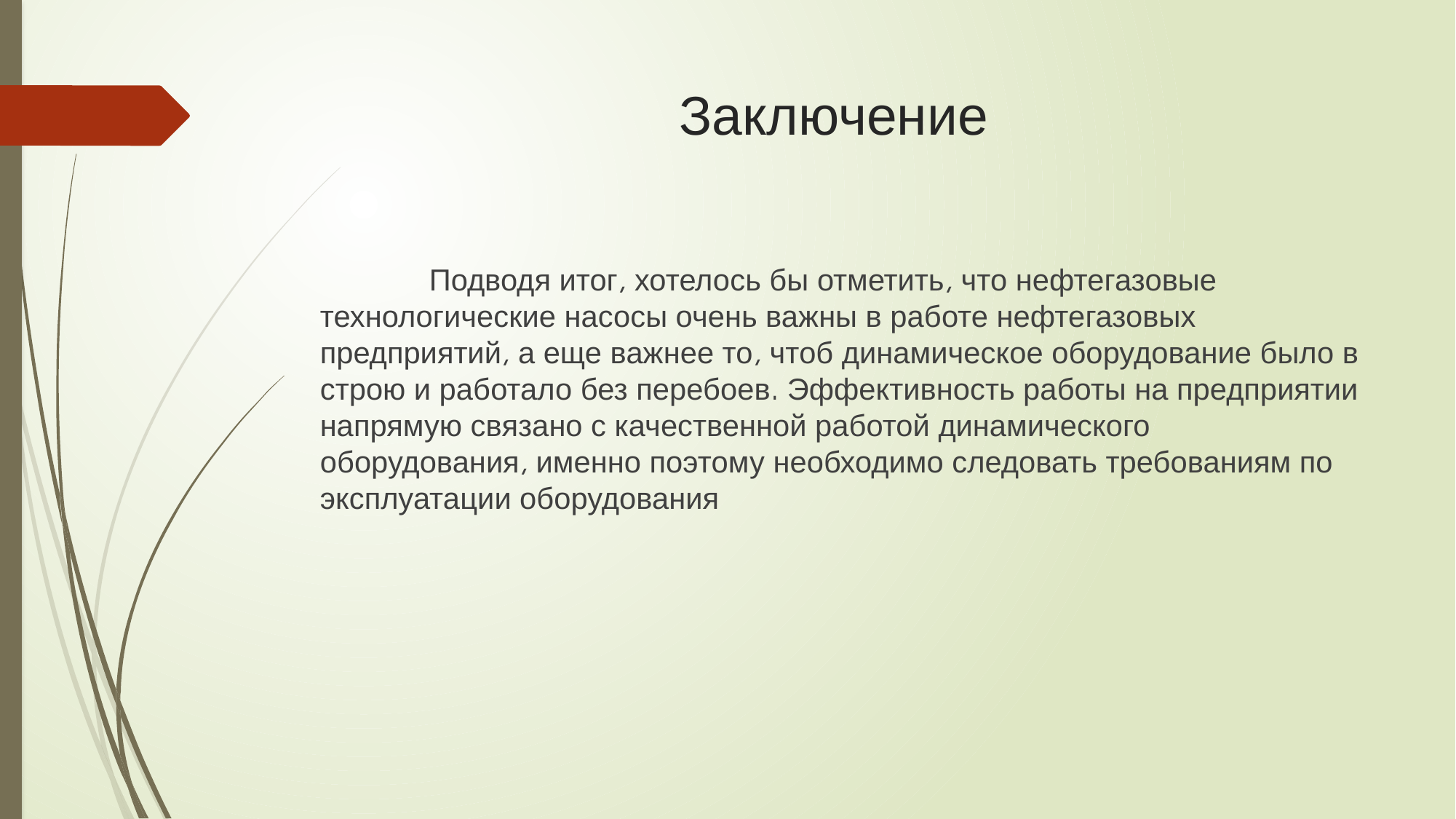

# Заключение
	Подводя итог, хотелось бы отметить, что нефтегазовые технологические насосы очень важны в работе нефтегазовых предприятий, а еще важнее то, чтоб динамическое оборудование было в строю и работало без перебоев. Эффективность работы на предприятии напрямую связано с качественной работой динамического оборудования, именно поэтому необходимо следовать требованиям по эксплуатации оборудования